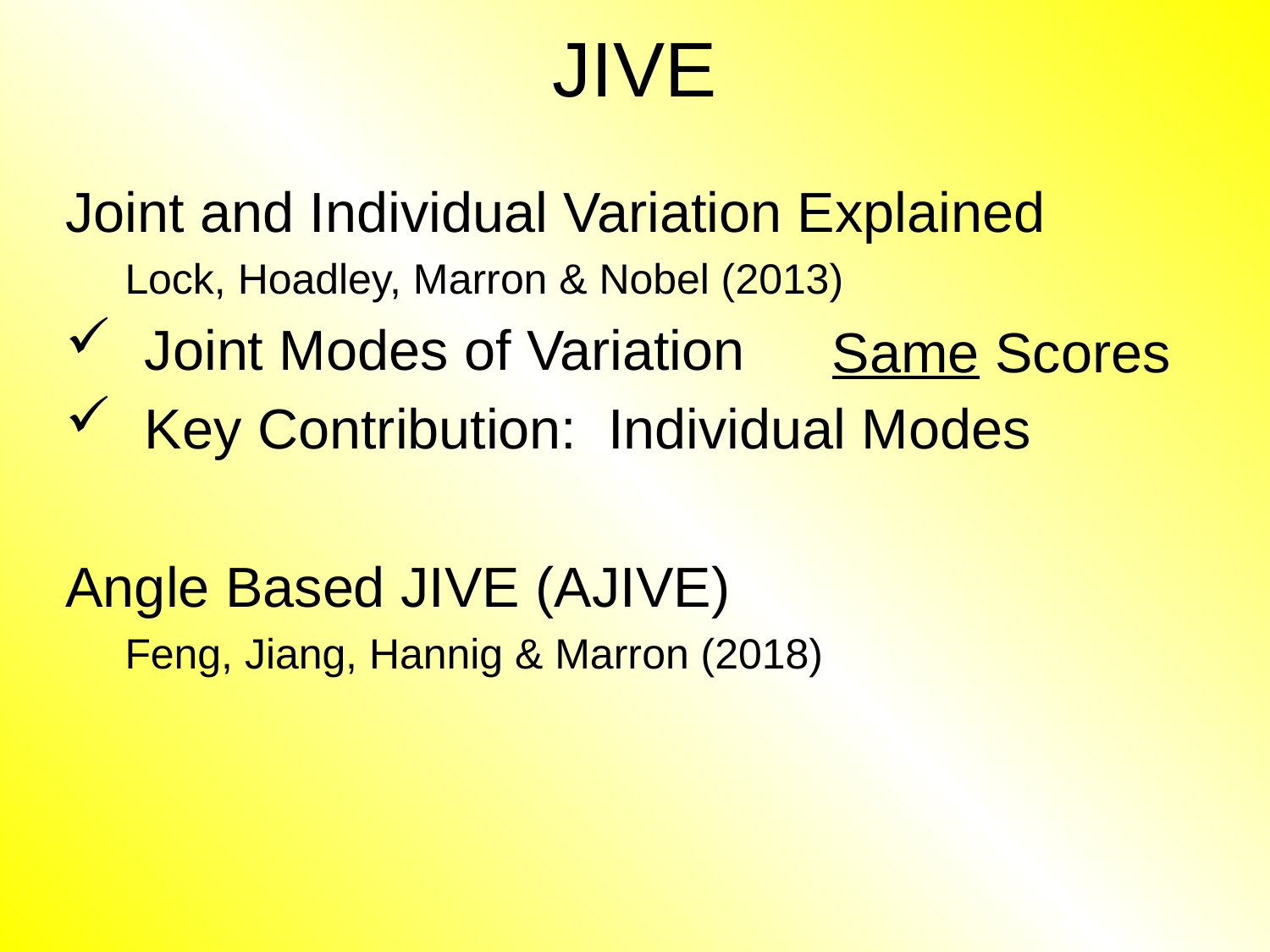

# JIVE
Joint and Individual Variation Explained
     Lock, Hoadley, Marron & Nobel (2013)
  Joint Modes of Variation
  Key Contribution:  Individual Modes

Angle Based JIVE (AJIVE)
     Feng, Jiang, Hannig & Marron (2018)
Same Scores